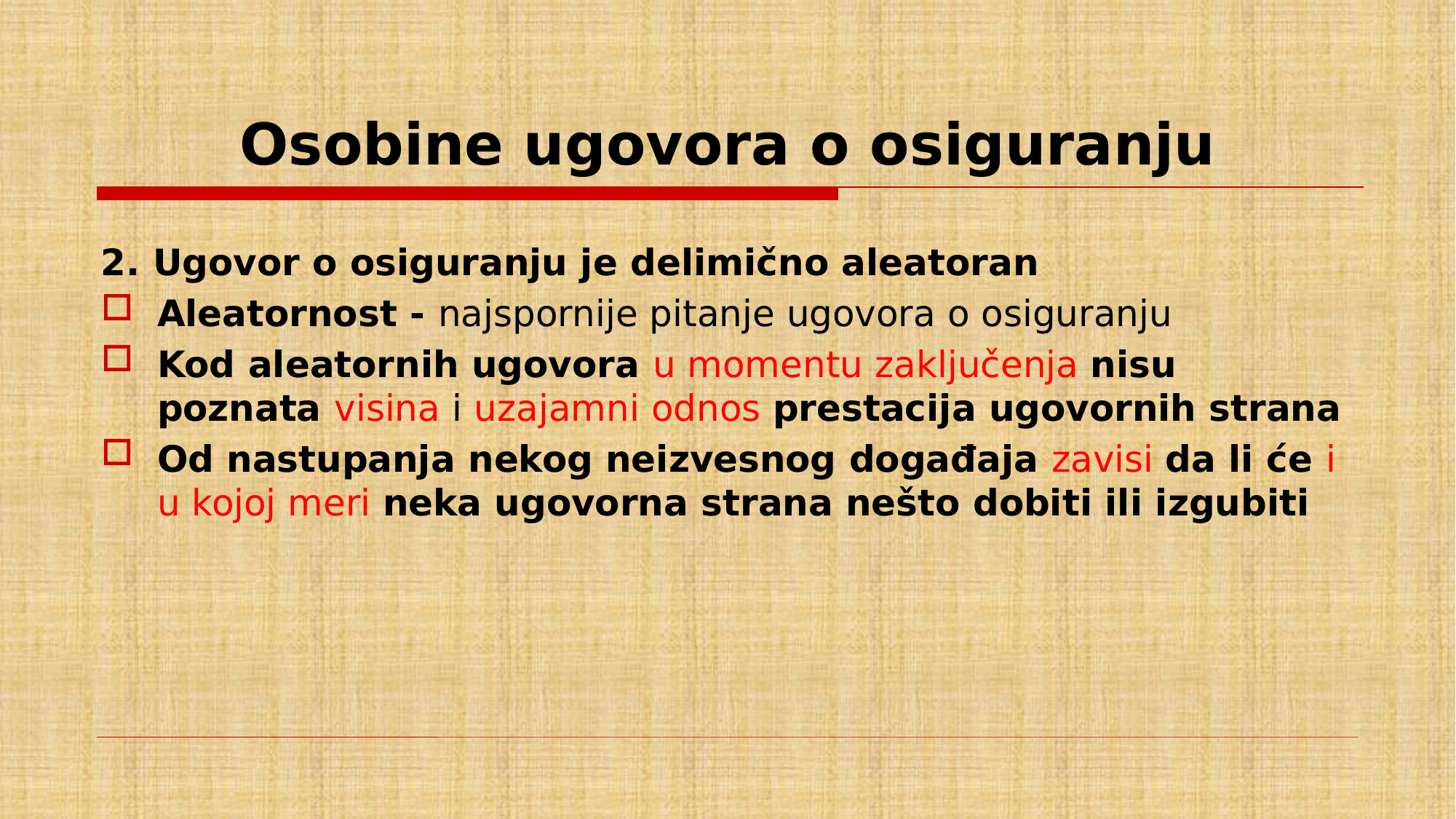

# Osobine ugovora o osiguranju
2. Ugovor o osiguranju je delimično aleatoran
Aleatornost - najspornije pitanje ugovora o osiguranju
Kod aleatornih ugovora u momentu zaključenja nisu poznata visina i uzajamni odnos prestacija ugovornih strana
Od nastupanja nekog neizvesnog događaja zavisi da li će i u kojoj meri neka ugovorna strana nešto dobiti ili izgubiti